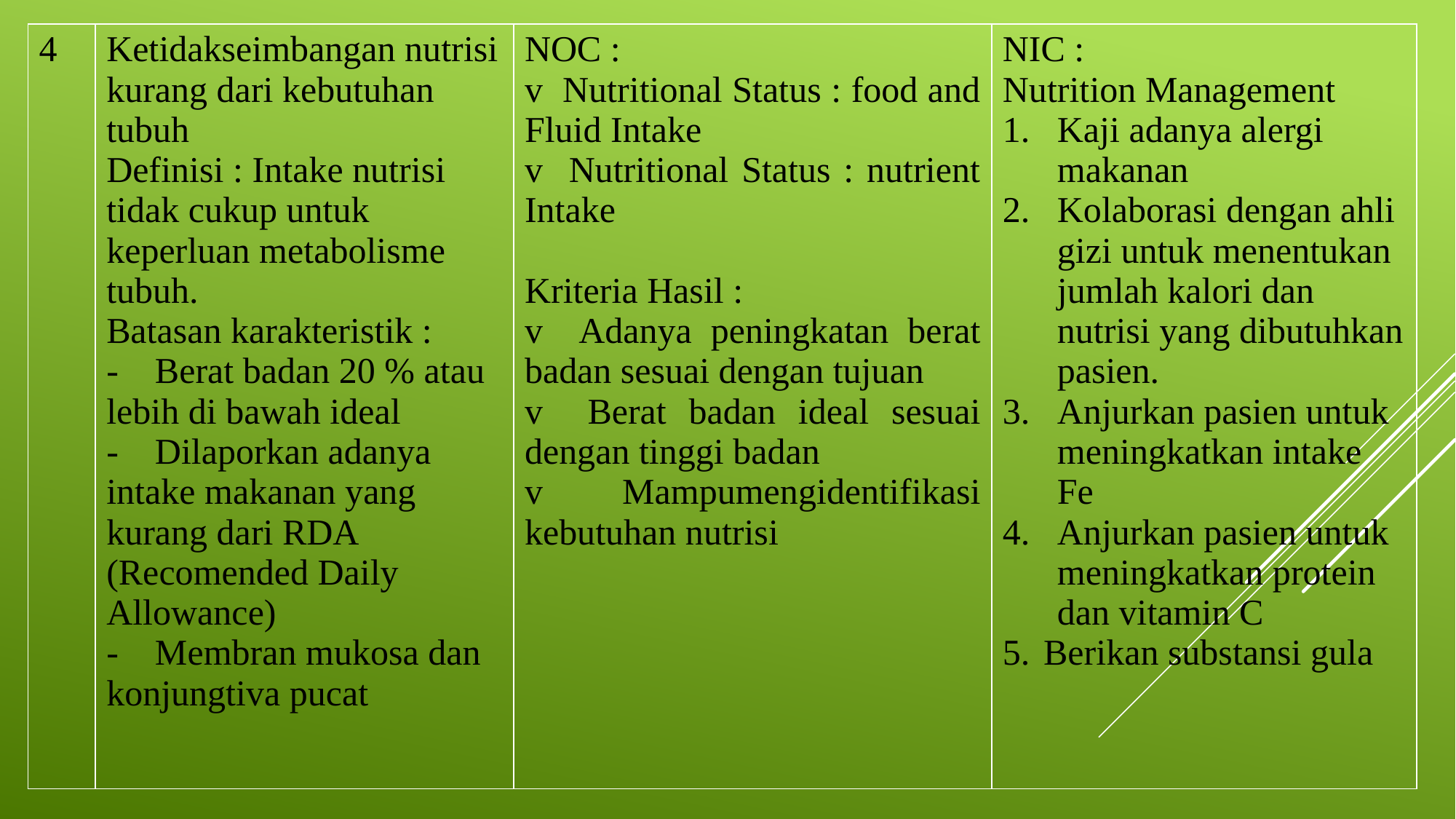

| 4 | Ketidakseimbangan nutrisi kurang dari kebutuhan tubuh Definisi : Intake nutrisi tidak cukup untuk keperluan metabolisme tubuh. Batasan karakteristik : - Berat badan 20 % atau lebih di bawah ideal - Dilaporkan adanya intake makanan yang kurang dari RDA (Recomended Daily Allowance) - Membran mukosa dan konjungtiva pucat | NOC : v Nutritional Status : food and Fluid Intake v Nutritional Status : nutrient Intake   Kriteria Hasil : v Adanya peningkatan berat badan sesuai dengan tujuan v Berat badan ideal sesuai dengan tinggi badan v Mampumengidentifikasi kebutuhan nutrisi | NIC : Nutrition Management Kaji adanya alergi makanan Kolaborasi dengan ahli gizi untuk menentukan jumlah kalori dan nutrisi yang dibutuhkan pasien. Anjurkan pasien untuk meningkatkan intake Fe Anjurkan pasien untuk meningkatkan protein dan vitamin C Berikan substansi gula |
| --- | --- | --- | --- |